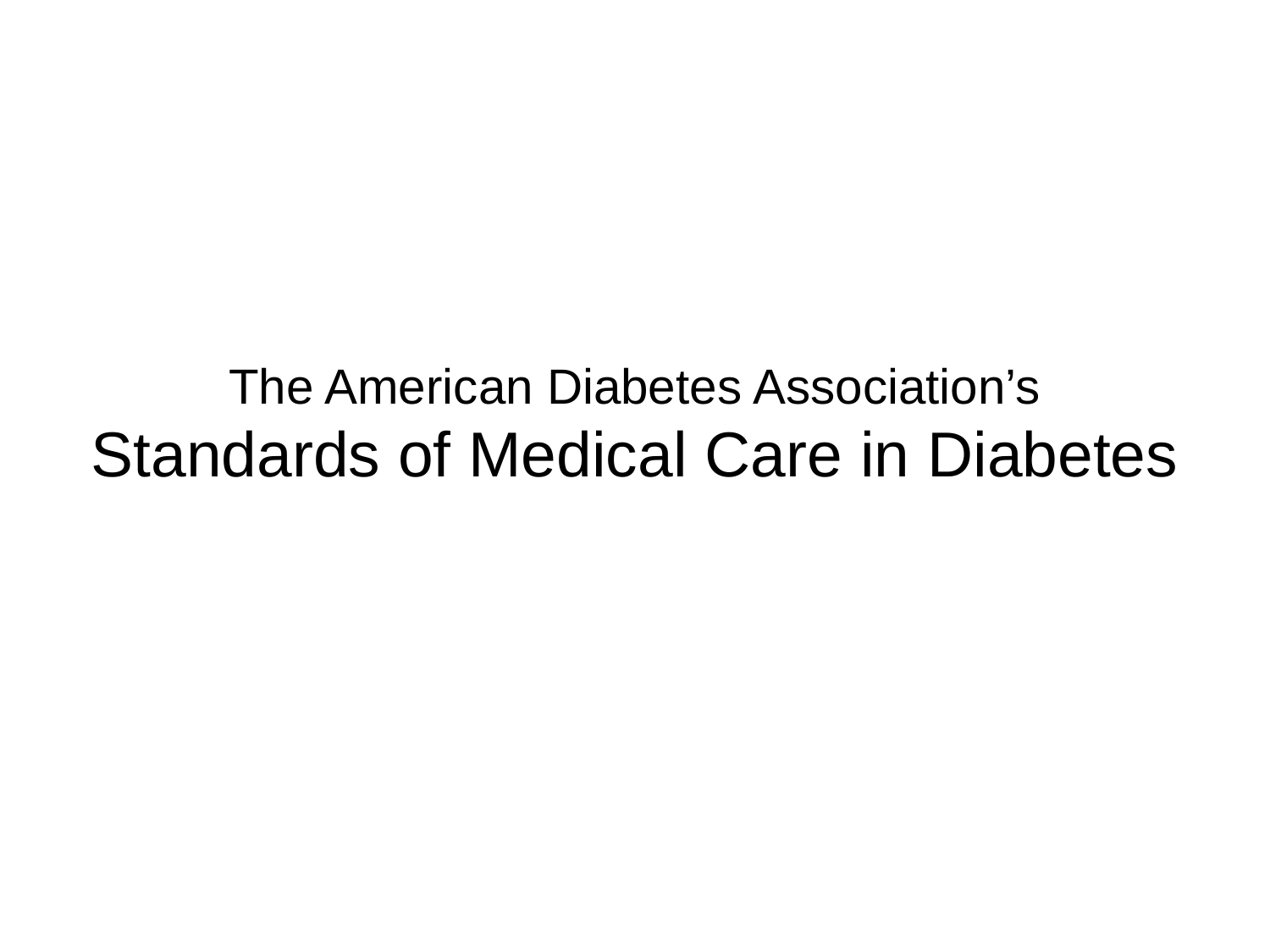

# The American Diabetes Association’s Standards of Medical Care in Diabetes